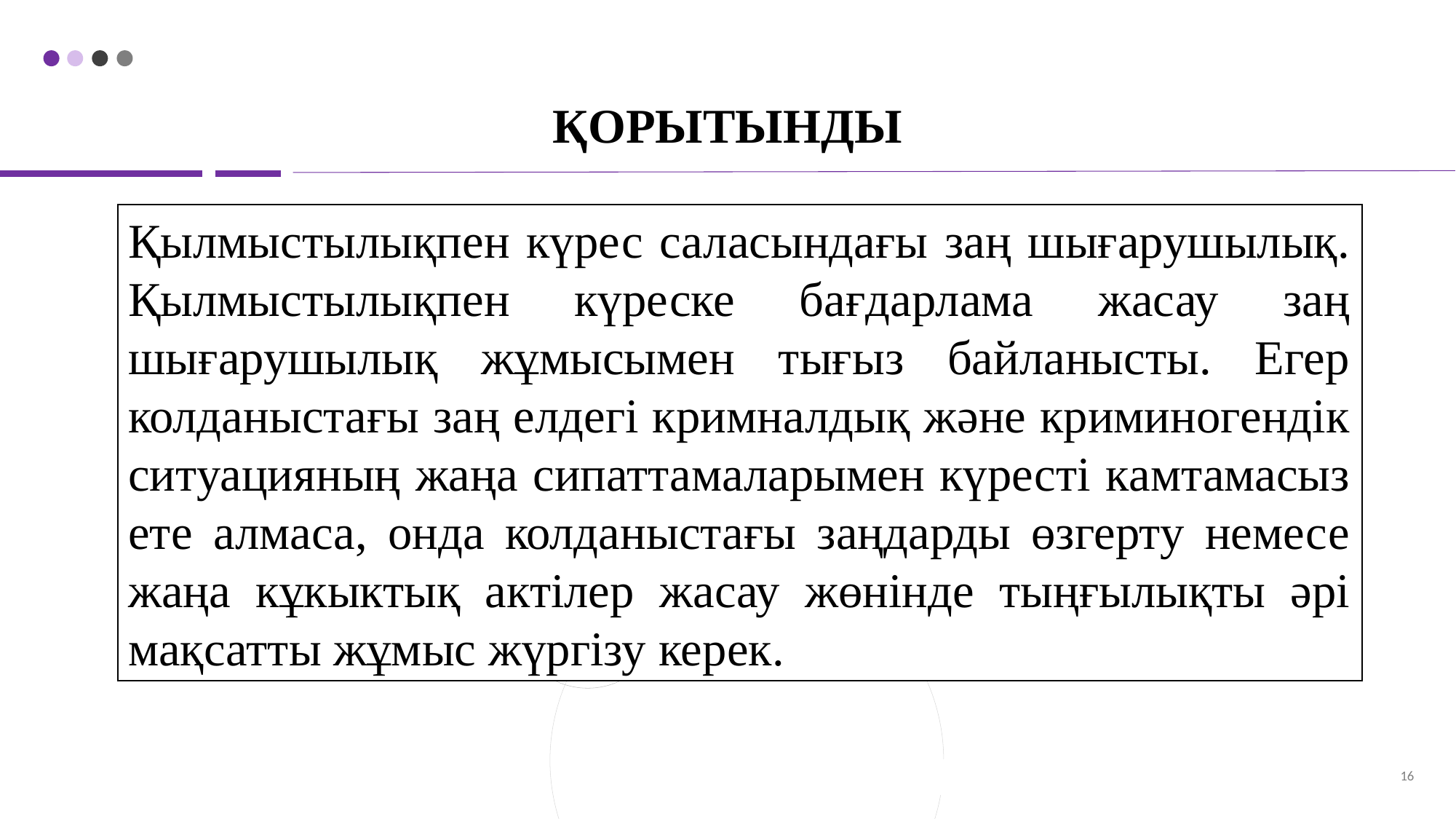

# ҚОРЫТЫНДЫ
Қылмыстылықпен күрес саласындағы заң шығарушылық. Қылмыстылықпен күреске бағдарлама жасау заң шығарушылық жұмысымен тығыз байланысты. Егер колданыстағы заң елдегі кримналдық және криминогендік ситуацияның жаңа сипаттамаларымен күресті камтамасыз ете алмаса, онда колданыстағы заңдарды өзгерту немесе жаңа кұкыктық актілер жасау жөнінде тыңғылықты әрі мақсатты жұмыс жүргізу керек.
16